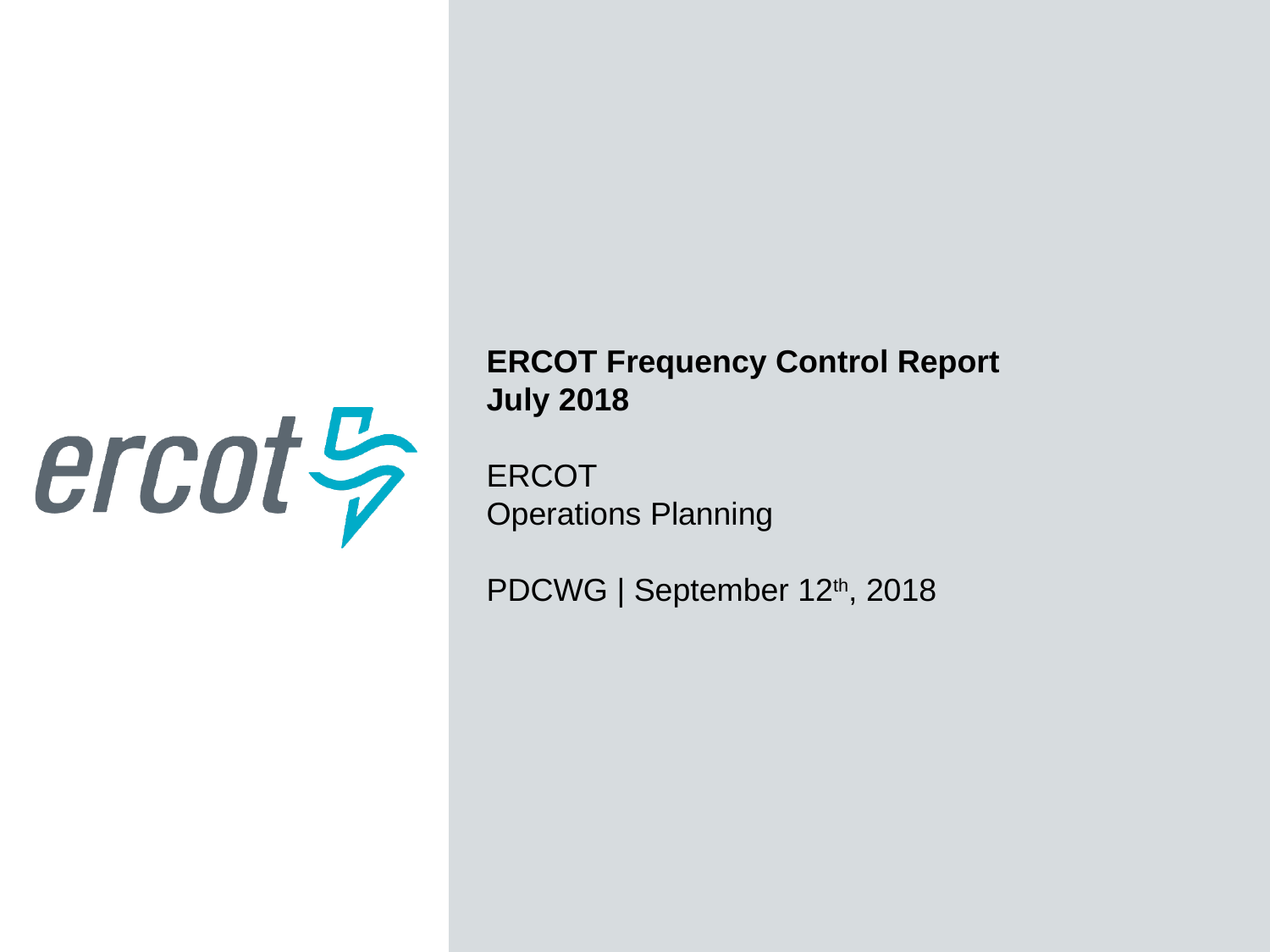

ERCOT Frequency Control Report
July 2018

ERCOT
Operations Planning

PDCWG | September 12th, 2018